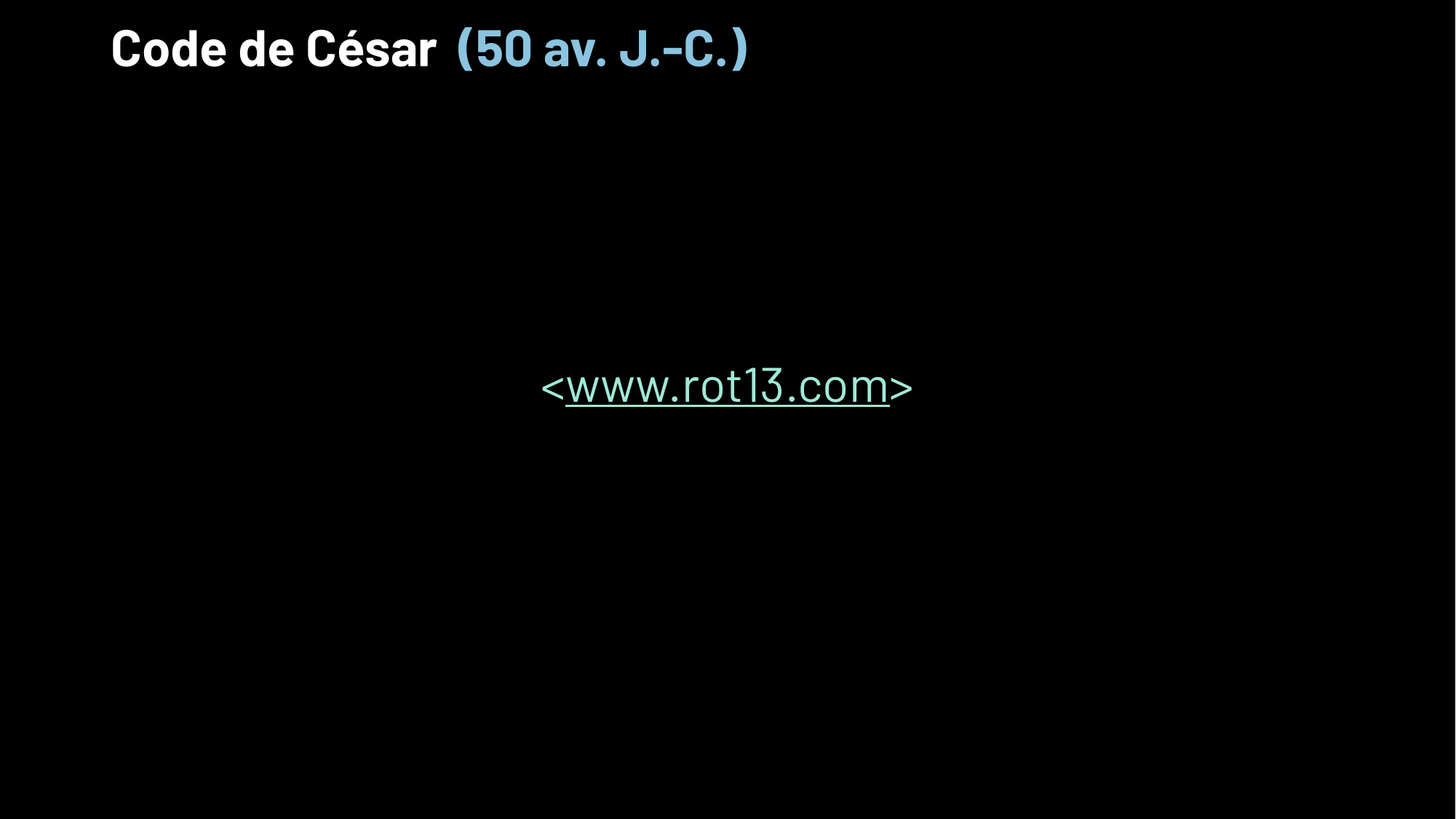

# Code de César  (50 av. J.-C.)
<www.rot13.com>